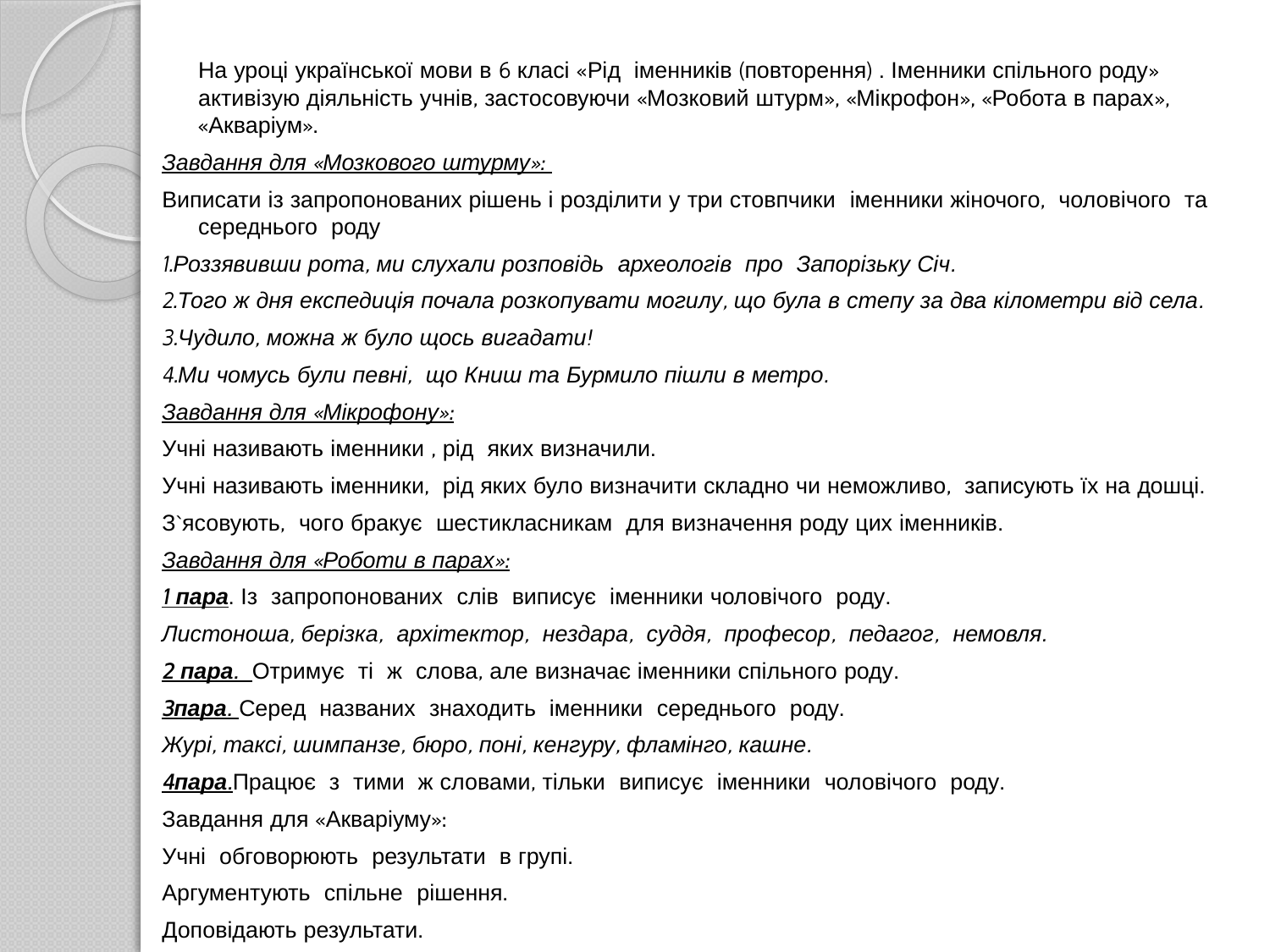

На уроці української мови в 6 класі «Рід  іменників (повторення) . Іменники спільного роду» активізую діяльність учнів, застосовуючи «Мозковий штурм», «Мікрофон», «Робота в парах», «Акваріум».
Завдання для «Мозкового штурму»:
Виписати із запропонованих рішень і розділити у три стовпчики  іменники жіночого,  чоловічого  та середнього  роду
1.Роззявивши рота, ми слухали розповідь  археологів  про  Запорізьку Січ.
2.Того ж дня експедиція почала розкопувати могилу, що була в степу за два кілометри від села.
3.Чудило, можна ж було щось вигадати!
4.Ми чомусь були певні,  що Книш та Бурмило пішли в метро.
Завдання для «Мікрофону»:
Учні називають іменники , рід  яких визначили.
Учні називають іменники,  рід яких було визначити складно чи неможливо,  записують їх на дошці.
З`ясовують,  чого бракує  шестикласникам  для визначення роду цих іменників.
Завдання для «Роботи в парах»:
1 пара. Із  запропонованих  слів  виписує  іменники чоловічого  роду.
Листоноша, берізка,  архітектор,  нездара,  суддя,  професор,  педагог,  немовля.
2 пара.  Отримує  ті  ж  слова, але визначає іменники спільного роду.
3пара. Серед  названих  знаходить  іменники  середнього  роду.
Журі, таксі, шимпанзе, бюро, поні, кенгуру, фламінго, кашне.
4пара.Працює  з  тими  ж словами, тільки  виписує  іменники  чоловічого  роду.
Завдання для «Акваріуму»:
Учні  обговорюють  результати  в групі.
Аргументують  спільне  рішення.
Доповідають результати.